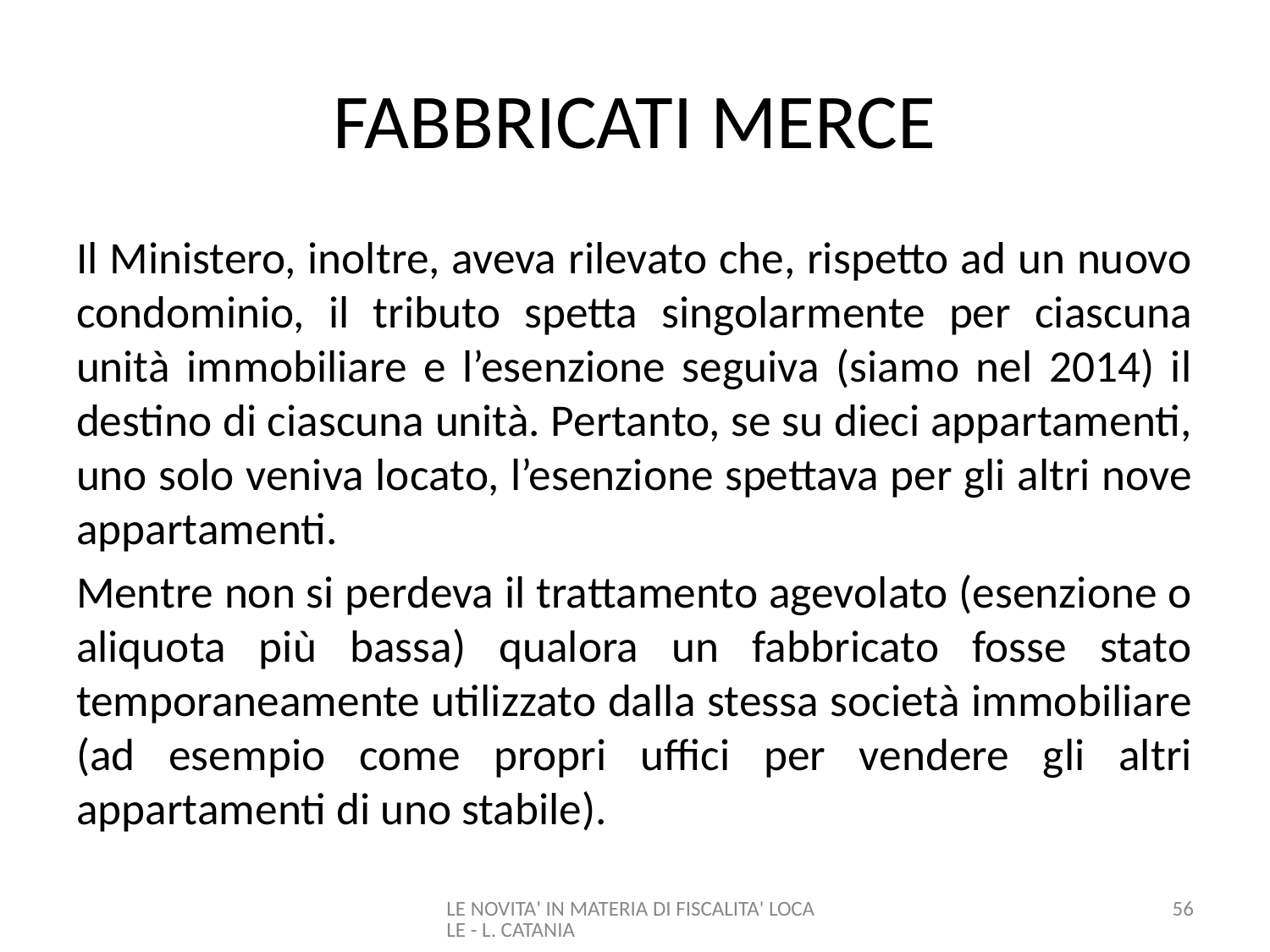

# FABBRICATI MERCE
Il Ministero, inoltre, aveva rilevato che, rispetto ad un nuovo condominio, il tributo spetta singolarmente per ciascuna unità immobiliare e l’esenzione seguiva (siamo nel 2014) il destino di ciascuna unità. Pertanto, se su dieci appartamenti, uno solo veniva locato, l’esenzione spettava per gli altri nove appartamenti.
Mentre non si perdeva il trattamento agevolato (esenzione o aliquota più bassa) qualora un fabbricato fosse stato temporaneamente utilizzato dalla stessa società immobiliare (ad esempio come propri uffici per vendere gli altri appartamenti di uno stabile).

LE NOVITA' IN MATERIA DI FISCALITA' LOCALE - L. CATANIA
56